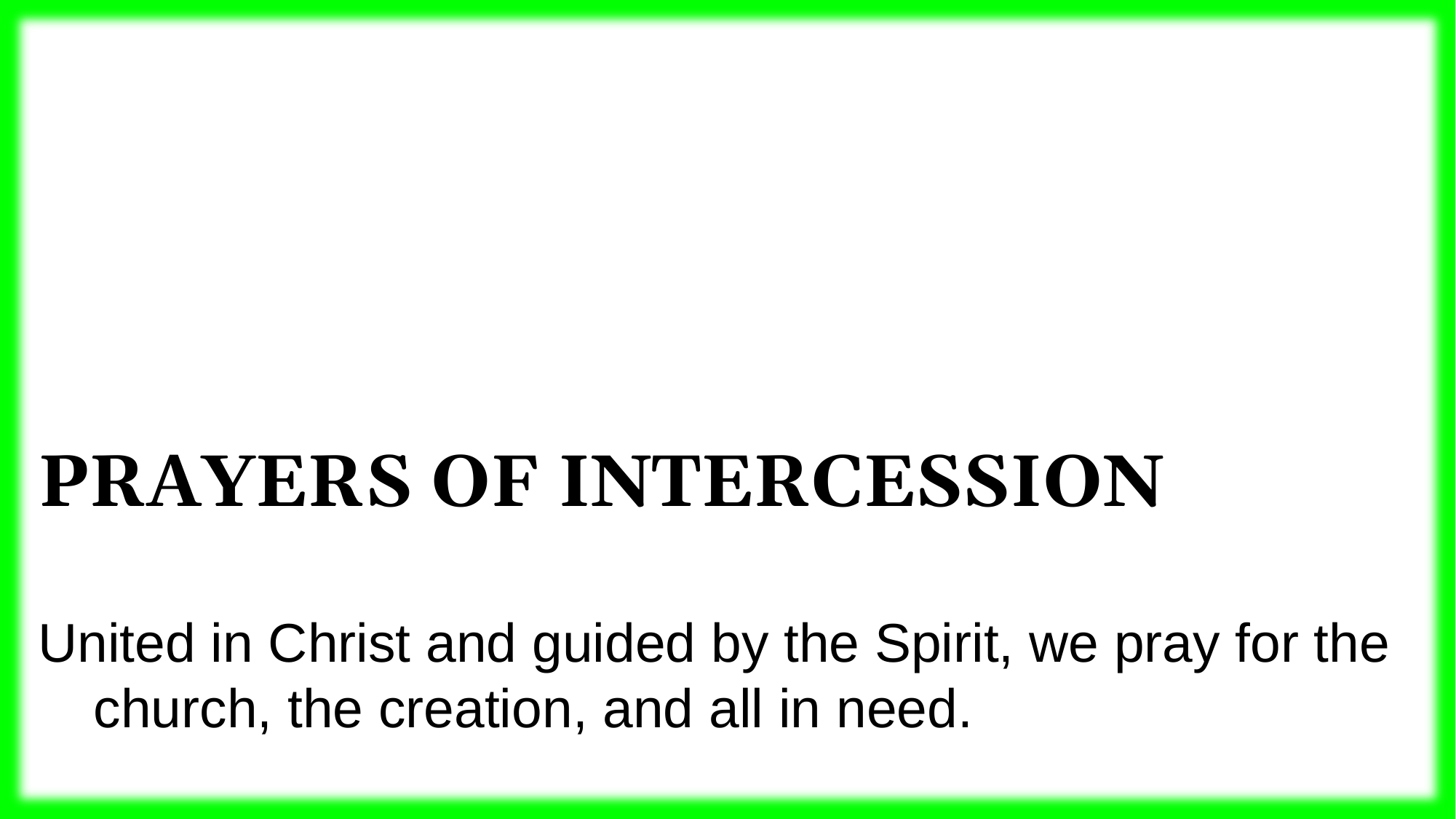

Prayers of Intercession

United in Christ and guided by the Spirit, we pray for the church, the creation, and all in need.

 A brief silence.